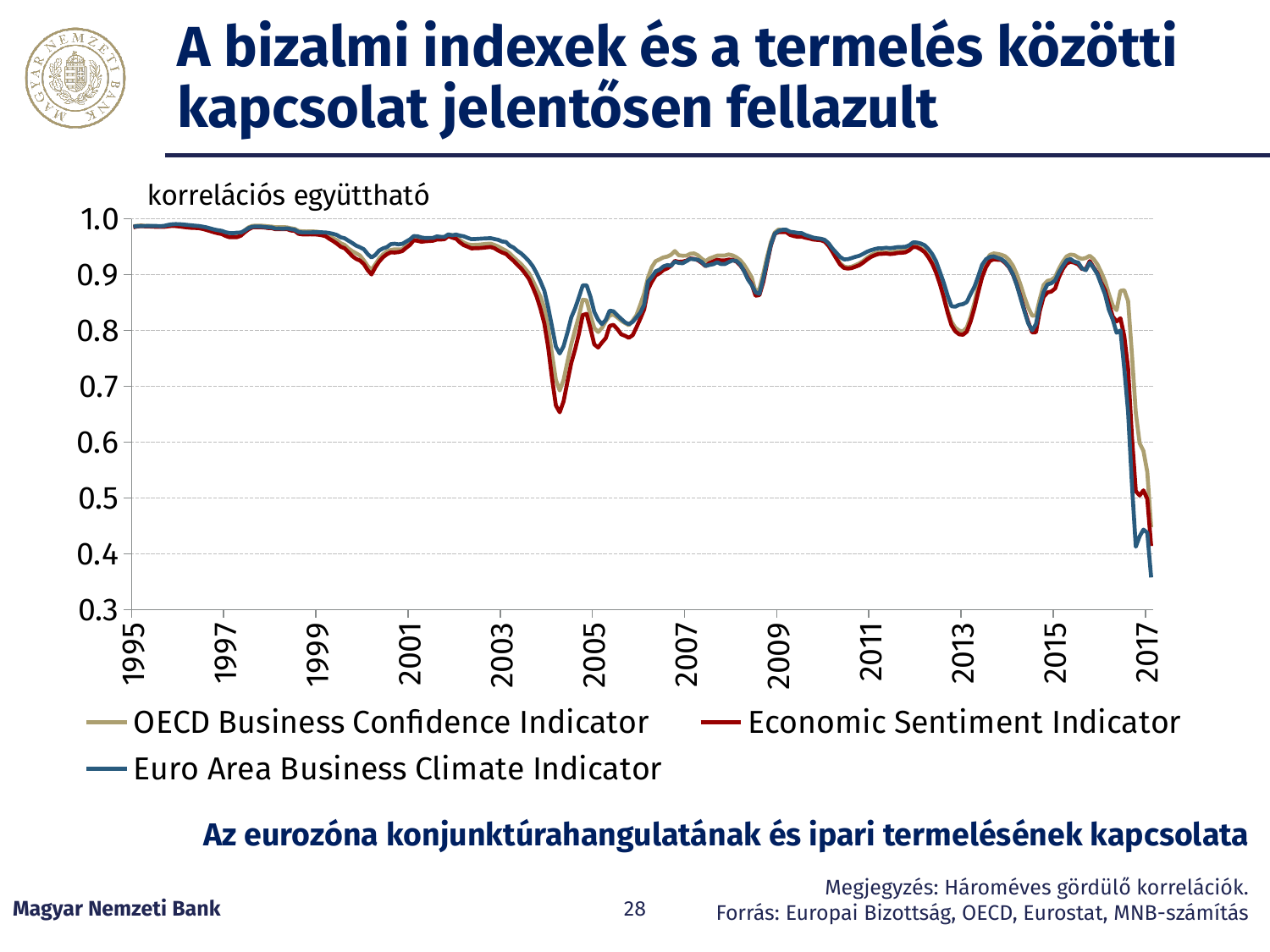

# A bizalmi indexek és a termelés közötti kapcsolat jelentősen fellazult

### Chart

| Category | OECD Business Confidence Indicator | Economic Sentiment Indicator | Euro Area Business Climate Indicator |
|---|---|---|---|
| 34700 | 0.9871127238785222 | 0.9849219108964533 | 0.9861370789130455 |
| 34731 | 0.9877411755475498 | 0.9864578422064952 | 0.9870409059843783 |
| 34759 | 0.9881956318130125 | 0.987184366313607 | 0.9872800734861052 |
| 34790 | 0.9875877681612185 | 0.9866887152405474 | 0.9872111566411387 |
| 34820 | 0.9873478376330733 | 0.9865669133884793 | 0.9874724464138773 |
| 34851 | 0.9868601764643494 | 0.9861578534981027 | 0.9875162048621414 |
| 34881 | 0.9866927592309298 | 0.9858449875566275 | 0.987341425300048 |
| 34912 | 0.9864833819158271 | 0.9856888957180021 | 0.9870378103774045 |
| 34943 | 0.9866961680408063 | 0.9858567751442532 | 0.9875083750676578 |
| 34973 | 0.9875427108305487 | 0.986688374729168 | 0.9891762873999105 |
| 35004 | 0.9879858398819812 | 0.9874229016247402 | 0.9902863634771415 |
| 35034 | 0.9877671056705914 | 0.9871428147862592 | 0.990766340387459 |
| 35065 | 0.9870905437139696 | 0.9864362343800279 | 0.9905256967612872 |
| 35096 | 0.9862899161417179 | 0.9855783156176395 | 0.9899262664753762 |
| 35125 | 0.985412641652464 | 0.9847484804482004 | 0.9893098334196018 |
| 35156 | 0.984983666200545 | 0.9840364932483948 | 0.9886044610644354 |
| 35186 | 0.9844363079625115 | 0.9838165329928275 | 0.9878603962182453 |
| 35217 | 0.9839526377431441 | 0.9833722411209253 | 0.9873213861977296 |
| 35247 | 0.9830222732792293 | 0.9821406929322699 | 0.9861830705216267 |
| 35278 | 0.981557194253325 | 0.9803094732416703 | 0.984915637687733 |
| 35309 | 0.9795211096892101 | 0.9781831500828834 | 0.9830227253707423 |
| 35339 | 0.9776602069241254 | 0.9759411160021121 | 0.9810510012087075 |
| 35370 | 0.9759201643778095 | 0.9743015086322164 | 0.9797797789594485 |
| 35400 | 0.9739892550248033 | 0.9729499703715457 | 0.9786210042346997 |
| 35431 | 0.9716722451687845 | 0.9695667614653111 | 0.9761841753265577 |
| 35462 | 0.969887065296804 | 0.9672468461662291 | 0.974845341368538 |
| 35490 | 0.9697172165869219 | 0.9671649887833296 | 0.974343195676236 |
| 35521 | 0.9711032904772021 | 0.9673690899290855 | 0.9754518427334198 |
| 35551 | 0.973846836233101 | 0.9700796741683737 | 0.9755784326613505 |
| 35582 | 0.9795163804299002 | 0.9762553902365398 | 0.9793025874633928 |
| 35612 | 0.9848863452869664 | 0.9812122738323552 | 0.9835772038812544 |
| 35643 | 0.9875833514316558 | 0.9848067934456044 | 0.9859827571716664 |
| 35674 | 0.9877574390826032 | 0.98516613125999 | 0.9864073517040944 |
| 35704 | 0.9877879457700136 | 0.9851259010581619 | 0.9863753944205951 |
| 35735 | 0.9875802599459709 | 0.9846475429214339 | 0.9857656940080158 |
| 35765 | 0.9867239281131264 | 0.9836778128827283 | 0.9850087977504519 |
| 35796 | 0.9862969833392574 | 0.983511934299066 | 0.984722962098443 |
| 35827 | 0.9850852535849564 | 0.9815169660008644 | 0.9826519918238891 |
| 35855 | 0.9851396574328428 | 0.981550723360204 | 0.9827327862220926 |
| 35886 | 0.9853557803083309 | 0.9818008178078399 | 0.9823525500050712 |
| 35916 | 0.9848774823214487 | 0.9817187773501372 | 0.983098987028372 |
| 35947 | 0.9833213806051261 | 0.9792827055768875 | 0.9817354005741623 |
| 35977 | 0.9821813239962978 | 0.9786842481625732 | 0.9805649034729392 |
| 36008 | 0.9784893497698911 | 0.9733302358180917 | 0.9766108765058633 |
| 36039 | 0.9776654879456633 | 0.9723084645315785 | 0.9758216893027853 |
| 36069 | 0.9774291491332832 | 0.9723226815232111 | 0.9758113047510593 |
| 36100 | 0.9775802519392469 | 0.9723866513527293 | 0.9758816953251698 |
| 36130 | 0.9774571774622485 | 0.9722837064742322 | 0.9760125380179535 |
| 36161 | 0.9769787340688934 | 0.9719056834574924 | 0.9761389288936647 |
| 36192 | 0.9755065387942957 | 0.9707705904822425 | 0.9759745656118615 |
| 36220 | 0.9739660214907341 | 0.9690874316973384 | 0.975793039636604 |
| 36251 | 0.9699289644092264 | 0.9644342022399026 | 0.9747106006687647 |
| 36281 | 0.9654584122990645 | 0.9602872984316742 | 0.9732692126415463 |
| 36312 | 0.9616622364384703 | 0.9556356922109689 | 0.9711616078313129 |
| 36342 | 0.9563822220647401 | 0.9499964881670206 | 0.9670534576922469 |
| 36373 | 0.9534745568775407 | 0.9474258905500453 | 0.9653734393499508 |
| 36404 | 0.9468874270742613 | 0.9405072703705069 | 0.9609816013159302 |
| 36434 | 0.9422063771180826 | 0.9333641296306637 | 0.9568648161051924 |
| 36465 | 0.9383926561999753 | 0.9284187624814103 | 0.9521841711315039 |
| 36495 | 0.9344922725630724 | 0.9254334290067502 | 0.9492407533804696 |
| 36526 | 0.9256542370241069 | 0.9190339631346419 | 0.9456655530224533 |
| 36557 | 0.9155329883452746 | 0.9082135524072378 | 0.937166406859325 |
| 36586 | 0.9088424312397881 | 0.9005606005106077 | 0.930862514549801 |
| 36617 | 0.918790317493415 | 0.9134522378658905 | 0.9355347086248743 |
| 36647 | 0.9292262976226756 | 0.9237701756842007 | 0.9435164416231213 |
| 36678 | 0.9365102742123025 | 0.9314190826028653 | 0.9472751347244137 |
| 36708 | 0.9415932064925563 | 0.9368168448135056 | 0.9495213072745461 |
| 36739 | 0.94417731260491 | 0.9400986331232046 | 0.9547424674752699 |
| 36770 | 0.9455939608468918 | 0.9397518888317102 | 0.955556019056474 |
| 36800 | 0.9452883512605718 | 0.9405536693199623 | 0.9545025913950558 |
| 36831 | 0.9456964230012982 | 0.9423419777780563 | 0.9553150042345937 |
| 36861 | 0.9522171177306525 | 0.9481375327830065 | 0.9592941531475937 |
| 36892 | 0.9575931261505989 | 0.953393930595122 | 0.9633236241219134 |
| 36923 | 0.963046718313851 | 0.9617544766589364 | 0.9692392220058561 |
| 36951 | 0.9640812651901162 | 0.9608779706783644 | 0.9687817580065166 |
| 36982 | 0.9634356895321523 | 0.9590258542893321 | 0.9668066656871184 |
| 37012 | 0.9638636085057487 | 0.9599342715103094 | 0.9656597350139879 |
| 37043 | 0.9642401375749168 | 0.9603837071186102 | 0.9659601591236147 |
| 37073 | 0.9652673551699585 | 0.9609424329856532 | 0.9660761863857447 |
| 37104 | 0.9656577788929466 | 0.963072134292139 | 0.9686628137861429 |
| 37135 | 0.9665056034208106 | 0.9631349998672252 | 0.9679602876080665 |
| 37165 | 0.9661026481746742 | 0.9637082703732908 | 0.9677950277882067 |
| 37196 | 0.9716074366585735 | 0.9691667345051798 | 0.9723245737575773 |
| 37226 | 0.9709258128603325 | 0.9664585353005221 | 0.9705064998320564 |
| 37257 | 0.9676889432731455 | 0.9645972404751721 | 0.9720239089775583 |
| 37288 | 0.9620996310153129 | 0.9580760209971073 | 0.9700961433324872 |
| 37316 | 0.9578319632721967 | 0.9530565067071047 | 0.9688685020085359 |
| 37347 | 0.9546778251948419 | 0.950341227218557 | 0.9661488190351372 |
| 37377 | 0.9533962965140529 | 0.9472390695381203 | 0.9636808379021989 |
| 37408 | 0.9536191027351711 | 0.9475362020397003 | 0.9640153573285565 |
| 37438 | 0.9540009622524979 | 0.9477325490527865 | 0.9644020669355751 |
| 37469 | 0.9546817659118433 | 0.9482418937015461 | 0.964891134533113 |
| 37500 | 0.9553636850831617 | 0.9490348851190945 | 0.9651828770310619 |
| 37530 | 0.9558394011101661 | 0.9496521594601318 | 0.9655692256629991 |
| 37561 | 0.9533729555575507 | 0.9475462673901978 | 0.9639421770379886 |
| 37591 | 0.9505175421137958 | 0.9433662495739022 | 0.9625452201634204 |
| 37622 | 0.9466670163994733 | 0.9398411053233613 | 0.9596472330530318 |
| 37653 | 0.9431750481877508 | 0.9373608947820408 | 0.9585858608207979 |
| 37681 | 0.9381396884698909 | 0.9308869677408299 | 0.9520203231636645 |
| 37712 | 0.9312800018039262 | 0.9247831025257732 | 0.9484758994882942 |
| 37742 | 0.9250093347990082 | 0.9177777300311921 | 0.9426478016722032 |
| 37773 | 0.9187904112813317 | 0.9109001986241881 | 0.9380321787909589 |
| 37803 | 0.9108192011583586 | 0.902242711569032 | 0.9315251054129129 |
| 37834 | 0.9025916529778729 | 0.8924755059515577 | 0.924357742047702 |
| 37865 | 0.8892407809307026 | 0.8772975112144429 | 0.9151742845899703 |
| 37895 | 0.8749508081850689 | 0.8605870876404957 | 0.9026253354238867 |
| 37926 | 0.8606685710811702 | 0.8390971322451766 | 0.8878779359224488 |
| 37956 | 0.8407025322619032 | 0.8125546058318815 | 0.8713914295580075 |
| 37987 | 0.8046039703912099 | 0.7699277570345421 | 0.8416257188332268 |
| 38018 | 0.7573199402731455 | 0.7141061624082716 | 0.8067357434907358 |
| 38047 | 0.7116308119522714 | 0.665947333030531 | 0.7711571201614676 |
| 38078 | 0.6927695888470359 | 0.6538429047504761 | 0.7590401691662442 |
| 38108 | 0.7116345405420368 | 0.6731266879558426 | 0.7719338939853588 |
| 38139 | 0.7438023184448918 | 0.708233074988968 | 0.7961539734389912 |
| 38169 | 0.7755932924890351 | 0.7419185652647828 | 0.8234917578751979 |
| 38200 | 0.8012489520064591 | 0.7662517912625939 | 0.8397435315361458 |
| 38231 | 0.8262764557336688 | 0.7946724656164582 | 0.8599357009831597 |
| 38261 | 0.8552689381281853 | 0.8279445211044317 | 0.8809220879197801 |
| 38292 | 0.8544004049436273 | 0.829927606875036 | 0.8811549525976748 |
| 38322 | 0.8271618962225531 | 0.804061608494862 | 0.8607890198706264 |
| 38353 | 0.8047327789516394 | 0.7752770899526863 | 0.8334946314631257 |
| 38384 | 0.7975431460362429 | 0.76977597717396 | 0.8194664964447861 |
| 38412 | 0.804658521315193 | 0.7787412074244966 | 0.8115118909663553 |
| 38443 | 0.8171044734359725 | 0.7866069905673181 | 0.8193425701436181 |
| 38473 | 0.8269919883936732 | 0.8085202179926718 | 0.8357439033770233 |
| 38504 | 0.8286827247442048 | 0.8103179338402369 | 0.8345071655805194 |
| 38534 | 0.8236274693881745 | 0.8028218069735971 | 0.827249642626514 |
| 38565 | 0.8179093968886361 | 0.7933735645805294 | 0.8210221262819164 |
| 38596 | 0.813508524806037 | 0.7907663741081377 | 0.8149388423049088 |
| 38626 | 0.8097946242337712 | 0.7871210789045344 | 0.8115402835877382 |
| 38657 | 0.8177628560272033 | 0.791831313200815 | 0.815545424283153 |
| 38687 | 0.8278228910478563 | 0.8059053391878352 | 0.8238204100717369 |
| 38718 | 0.8464715799034591 | 0.8214479091044263 | 0.8322394189254442 |
| 38749 | 0.866517352054098 | 0.8379497253303235 | 0.8461782314757552 |
| 38777 | 0.8951495511107795 | 0.8736197328744633 | 0.887954280367727 |
| 38808 | 0.913916565094645 | 0.8874788804558758 | 0.8959697114317916 |
| 38838 | 0.9243204572105503 | 0.8986660666635842 | 0.9062153881193216 |
| 38869 | 0.9275973234551801 | 0.9027349833670039 | 0.9091280258860079 |
| 38899 | 0.9310854346591279 | 0.9085539461990646 | 0.914864355028449 |
| 38930 | 0.9324787851048528 | 0.9113650077729151 | 0.9172462171249606 |
| 38961 | 0.9357681599395633 | 0.9160185829514148 | 0.9162932878825996 |
| 38991 | 0.9425571803122946 | 0.9247750199999497 | 0.9234292066586526 |
| 39022 | 0.9349033532938446 | 0.9230836194990728 | 0.9212393827166677 |
| 39052 | 0.9340699572979233 | 0.9236529837868818 | 0.9206299508222989 |
| 39083 | 0.9341682370652495 | 0.9251435649470464 | 0.9243830352853748 |
| 39114 | 0.9376304187039568 | 0.9290630561635265 | 0.9285101946437946 |
| 39142 | 0.9382026524495111 | 0.9284963298094693 | 0.9277645713539509 |
| 39173 | 0.9348313610295311 | 0.9259761213485179 | 0.9268997095321306 |
| 39203 | 0.9285907897000509 | 0.9211890256184114 | 0.9227309916189675 |
| 39234 | 0.924172831566522 | 0.9153214256038772 | 0.9158594691480896 |
| 39264 | 0.9291544506357425 | 0.9209516345302936 | 0.9176134130782126 |
| 39295 | 0.9316243054510885 | 0.9239651482928259 | 0.9189543388853172 |
| 39326 | 0.9342762213958914 | 0.9267818416478218 | 0.9224703673086526 |
| 39356 | 0.9344707819740201 | 0.9256378786814758 | 0.9191995387675528 |
| 39387 | 0.934460539650589 | 0.9256713301220689 | 0.919165431730082 |
| 39417 | 0.9363678288948138 | 0.9272166827012011 | 0.9227396763830978 |
| 39448 | 0.9347135060238905 | 0.9267398273801455 | 0.9256114423896672 |
| 39479 | 0.9313420542419844 | 0.9236607504316224 | 0.924806954946423 |
| 39508 | 0.92611441333913 | 0.9170368337673775 | 0.9185366448015808 |
| 39539 | 0.9179176822888583 | 0.9072127540746849 | 0.9066142884003815 |
| 39569 | 0.9070905208003379 | 0.8940675774900475 | 0.8918586671987929 |
| 39600 | 0.8952629053251475 | 0.8831784472009588 | 0.8817941949350186 |
| 39630 | 0.8696273051872289 | 0.862432496943749 | 0.8685405157300208 |
| 39661 | 0.8747391601650619 | 0.8635846997177286 | 0.8658758673937534 |
| 39692 | 0.9015165182994299 | 0.8867120284636726 | 0.8928647973007631 |
| 39722 | 0.931846608098208 | 0.92082470277619 | 0.9241444055545267 |
| 39753 | 0.9583859011309137 | 0.9525224114604998 | 0.9541855156653477 |
| 39783 | 0.9756111248695192 | 0.9734841797022269 | 0.973347618633609 |
| 39814 | 0.9810820977247875 | 0.9763278618872061 | 0.9785478143750045 |
| 39845 | 0.9797774597633309 | 0.9764783248236231 | 0.9805344303426767 |
| 39873 | 0.9772409470117455 | 0.9762435466596217 | 0.9805366553755289 |
| 39904 | 0.9733551806592831 | 0.971301995323369 | 0.9768389110734188 |
| 39934 | 0.9716982561380934 | 0.9692760068187892 | 0.9761573432850486 |
| 39965 | 0.9704923375688272 | 0.9680558740980735 | 0.9747783514473103 |
| 39995 | 0.9702456516727387 | 0.9681962504875824 | 0.9745479963786648 |
| 40026 | 0.9687310151094587 | 0.9663151830928224 | 0.9711034495936157 |
| 40057 | 0.9670419555750469 | 0.9649543568968547 | 0.9688879006126377 |
| 40087 | 0.9653342021746909 | 0.9630653605688654 | 0.9666177055926525 |
| 40118 | 0.9647258982295596 | 0.9624953050572596 | 0.9653343223972871 |
| 40148 | 0.9640789247140358 | 0.9618116942854186 | 0.9645556306043994 |
| 40179 | 0.9615059553188021 | 0.9592283627416469 | 0.9624356248879972 |
| 40210 | 0.955003658224339 | 0.9519338860667844 | 0.9564838730039494 |
| 40238 | 0.9439837980845027 | 0.9412236492402029 | 0.9472069985354481 |
| 40269 | 0.9317310240379313 | 0.9294877923993272 | 0.9396549783610251 |
| 40299 | 0.9208000886319131 | 0.9183868389122452 | 0.931976331811576 |
| 40330 | 0.9148351120544485 | 0.9122985883581426 | 0.9275996088961825 |
| 40360 | 0.9133633539450148 | 0.9110138175990004 | 0.9278400403662461 |
| 40391 | 0.9144040693473534 | 0.9118980008004149 | 0.9297920736898544 |
| 40422 | 0.9172392802317832 | 0.9144146328710907 | 0.932157402344425 |
| 40452 | 0.9204599223988446 | 0.9170063375417139 | 0.9339295371167947 |
| 40483 | 0.9246817421860845 | 0.9216541244246973 | 0.9372976154777846 |
| 40513 | 0.930244819681732 | 0.9271725868627487 | 0.9411707789286599 |
| 40544 | 0.9348083146711903 | 0.9317429308066131 | 0.9438383154182595 |
| 40575 | 0.9383293260071972 | 0.9348403069160519 | 0.9459117183533347 |
| 40603 | 0.9400162092591756 | 0.9371390564664327 | 0.9474247257985022 |
| 40634 | 0.9405300950867678 | 0.9374828483272987 | 0.9473514092959536 |
| 40664 | 0.940627064771878 | 0.9381528297981899 | 0.9483526055805902 |
| 40695 | 0.9401175602799662 | 0.9370860664862223 | 0.947531179753656 |
| 40725 | 0.9411911864451701 | 0.9377292321817078 | 0.948411609497082 |
| 40756 | 0.9422759549687387 | 0.9390249530138609 | 0.9495066737375808 |
| 40787 | 0.9426875799768312 | 0.9394177057333344 | 0.9496626800047013 |
| 40817 | 0.9436899999253512 | 0.940112781268775 | 0.9500209734875623 |
| 40848 | 0.9467606211170879 | 0.943646825340254 | 0.9526757502706844 |
| 40878 | 0.9502909060713212 | 0.9498261359321247 | 0.9579205794647586 |
| 40909 | 0.9509903197889984 | 0.9492520304674387 | 0.9577518719788564 |
| 40940 | 0.9482797445674792 | 0.9456141526542967 | 0.9560604642822601 |
| 40969 | 0.9427906806249249 | 0.940681504615608 | 0.9529215041543324 |
| 41000 | 0.9338302798160782 | 0.9313380474059126 | 0.9459676607492975 |
| 41030 | 0.9224437104204098 | 0.919586234848195 | 0.9370647756294863 |
| 41061 | 0.9072337181745933 | 0.9040076304076237 | 0.9241778987091773 |
| 41091 | 0.8879267559569213 | 0.8834676277433035 | 0.9052466449154439 |
| 41122 | 0.8629158855730967 | 0.8595887938054682 | 0.8857035778493441 |
| 41153 | 0.8367912637758758 | 0.8322576659792773 | 0.8630682933237506 |
| 41183 | 0.8161119092540281 | 0.8098418728229758 | 0.843621491320147 |
| 41214 | 0.8054283503565387 | 0.7988274277687977 | 0.8428322078143797 |
| 41244 | 0.8000704397184274 | 0.793354465929418 | 0.846242864788492 |
| 41275 | 0.7984941436237164 | 0.792609150394104 | 0.8474240245257522 |
| 41306 | 0.8055851804030233 | 0.7981017926194859 | 0.8511356524441009 |
| 41334 | 0.8249955531191219 | 0.8166537724317726 | 0.8655596098879728 |
| 41365 | 0.8502849131757467 | 0.8407417519080794 | 0.8787351955954007 |
| 41395 | 0.8794075871461363 | 0.869223118524613 | 0.8973059891806227 |
| 41426 | 0.9055695661335874 | 0.8959020195485096 | 0.9179958152447203 |
| 41456 | 0.924017328806413 | 0.9135094580731142 | 0.9277922029183168 |
| 41487 | 0.9355659431298204 | 0.9247212342420468 | 0.931915337862942 |
| 41518 | 0.9381841066664525 | 0.9276784468229804 | 0.9328365051232048 |
| 41548 | 0.9373343237860714 | 0.9268697873906211 | 0.9303443217968275 |
| 41579 | 0.9358037019451347 | 0.9265923875233455 | 0.9279877461598399 |
| 41609 | 0.9331359134877176 | 0.9211978066459672 | 0.9228229516624349 |
| 41640 | 0.9264761426605573 | 0.9132496299927223 | 0.9139151759751041 |
| 41671 | 0.9163143653691511 | 0.900675408247784 | 0.9010813041546271 |
| 41699 | 0.9011838206370004 | 0.8830403031374716 | 0.8815932366920877 |
| 41730 | 0.8821138391730167 | 0.8608942746491245 | 0.8584490152724084 |
| 41760 | 0.860221976870901 | 0.8372475773325118 | 0.834906067289445 |
| 41791 | 0.8413066987728067 | 0.8155495230300385 | 0.8128696562955949 |
| 41821 | 0.8267511951174614 | 0.7969101568357064 | 0.8004348718981713 |
| 41852 | 0.8272105997654438 | 0.7969985500654865 | 0.81158524048537 |
| 41883 | 0.8564890599421824 | 0.8348835915702673 | 0.8448789003263996 |
| 41913 | 0.8816299047479278 | 0.860297475151174 | 0.8690655852829114 |
| 41944 | 0.8890894401906366 | 0.8682378185906688 | 0.8827683053866573 |
| 41974 | 0.8906675304631522 | 0.8700015433874534 | 0.8847221801058992 |
| 42005 | 0.895961897903024 | 0.875444721383279 | 0.8898266741393592 |
| 42036 | 0.9110257967944516 | 0.8957057385815226 | 0.9043296609928771 |
| 42064 | 0.9233703944195089 | 0.9103086036293431 | 0.9157566490513599 |
| 42095 | 0.93290376711418 | 0.9202679752239831 | 0.9259588456758675 |
| 42125 | 0.936181281361868 | 0.9230856657275442 | 0.9280856912081593 |
| 42156 | 0.9351447694028507 | 0.9216403793112004 | 0.9234197818419719 |
| 42186 | 0.930841994757055 | 0.9183442190827059 | 0.9219531769921849 |
| 42217 | 0.9284154670761474 | 0.9104418716222019 | 0.9113903838221938 |
| 42248 | 0.9300887807695083 | 0.9100516482834801 | 0.9081365946842027 |
| 42278 | 0.9339833682447574 | 0.924481891266409 | 0.9217632429169561 |
| 42309 | 0.9281783393382114 | 0.9135613072749164 | 0.9123185418628383 |
| 42339 | 0.9186438688511492 | 0.9029414401250827 | 0.9011098552544337 |
| 42370 | 0.9046750742133869 | 0.8860321702974215 | 0.8828660031676685 |
| 42401 | 0.8883727935043959 | 0.872593880096252 | 0.8647476248623538 |
| 42430 | 0.8656462219344512 | 0.8481247060455449 | 0.8373156669959386 |
| 42461 | 0.8449327043772766 | 0.8253909761134446 | 0.819974704414046 |
| 42491 | 0.8365563123911922 | 0.8164688056867867 | 0.7962017595851896 |
| 42522 | 0.871270452238748 | 0.8221109266658061 | 0.8002875560038767 |
| 42552 | 0.8723909535221511 | 0.7905226748333599 | 0.7324832555366156 |
| 42583 | 0.8528370866314019 | 0.7321379533758826 | 0.6543440081822406 |
| 42614 | 0.7570738626729513 | 0.6096811586715768 | 0.5246875652537908 |
| 42644 | 0.6529724492435472 | 0.5125691941570218 | 0.41293727142939307 |
| 42675 | 0.598366812651955 | 0.5047230208731229 | 0.4317169302954052 |
| 42705 | 0.5846049570108155 | 0.5139188572648272 | 0.4436416918524604 |
| 42736 | 0.546836827818641 | 0.4985690012218413 | 0.43812192925097854 |
| 42767 | 0.447706015063758 | 0.41432766243315516 | 0.3580432478424426 |
Az eurozóna konjunktúrahangulatának és ipari termelésének kapcsolata
Megjegyzés: Hároméves gördülő korrelációk.
Forrás: Europai Bizottság, OECD, Eurostat, MNB-számítás
Magyar Nemzeti Bank
28